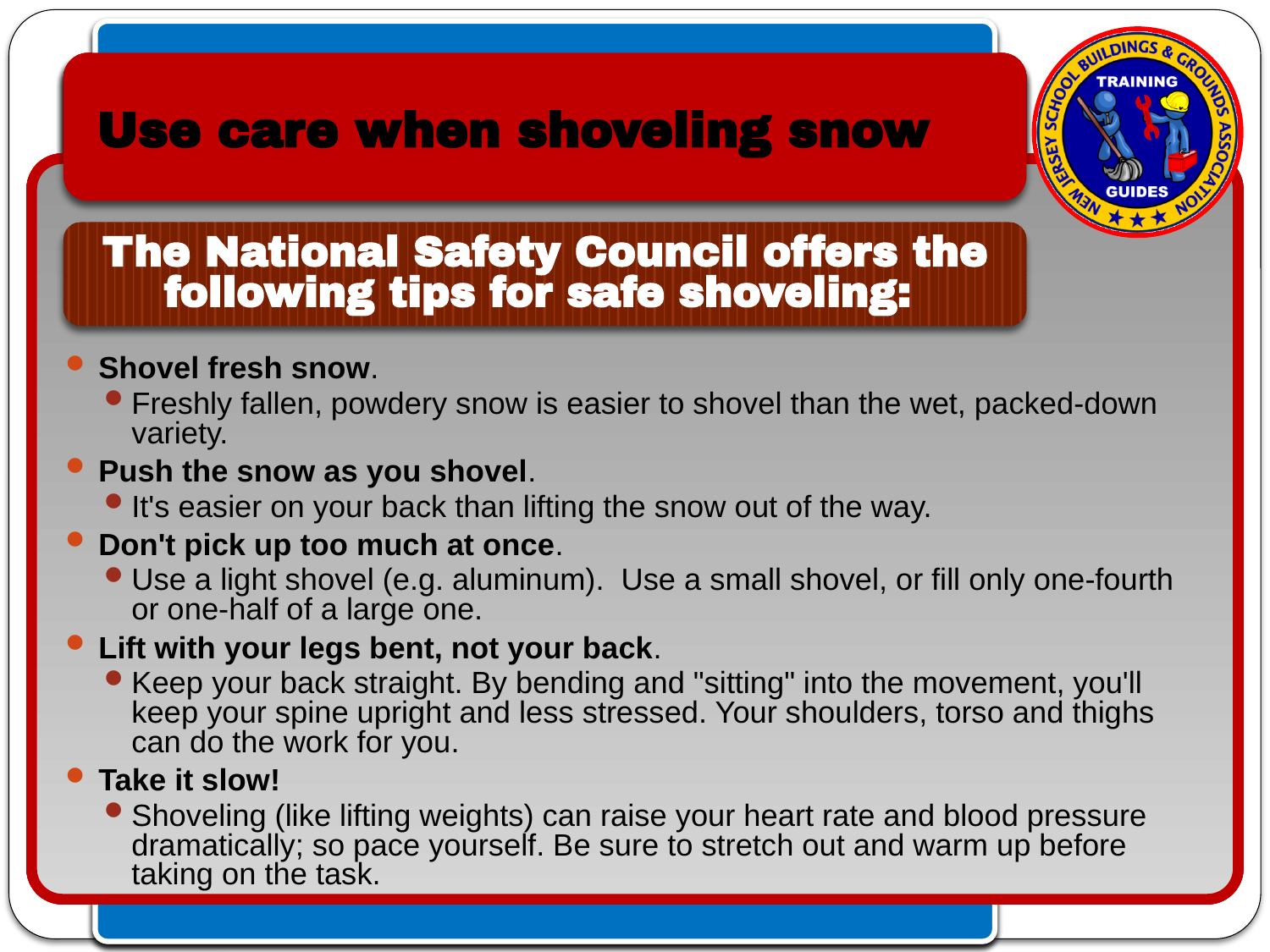

# Use care when shoveling snow
The National Safety Council offers the following tips for safe shoveling:
Shovel fresh snow.
Freshly fallen, powdery snow is easier to shovel than the wet, packed-down variety.
Push the snow as you shovel.
It's easier on your back than lifting the snow out of the way.
Don't pick up too much at once.
Use a light shovel (e.g. aluminum).  Use a small shovel, or fill only one-fourth or one-half of a large one.
Lift with your legs bent, not your back.
Keep your back straight. By bending and "sitting" into the movement, you'll keep your spine upright and less stressed. Your shoulders, torso and thighs can do the work for you.
Take it slow!
Shoveling (like lifting weights) can raise your heart rate and blood pressure dramatically; so pace yourself. Be sure to stretch out and warm up before taking on the task.